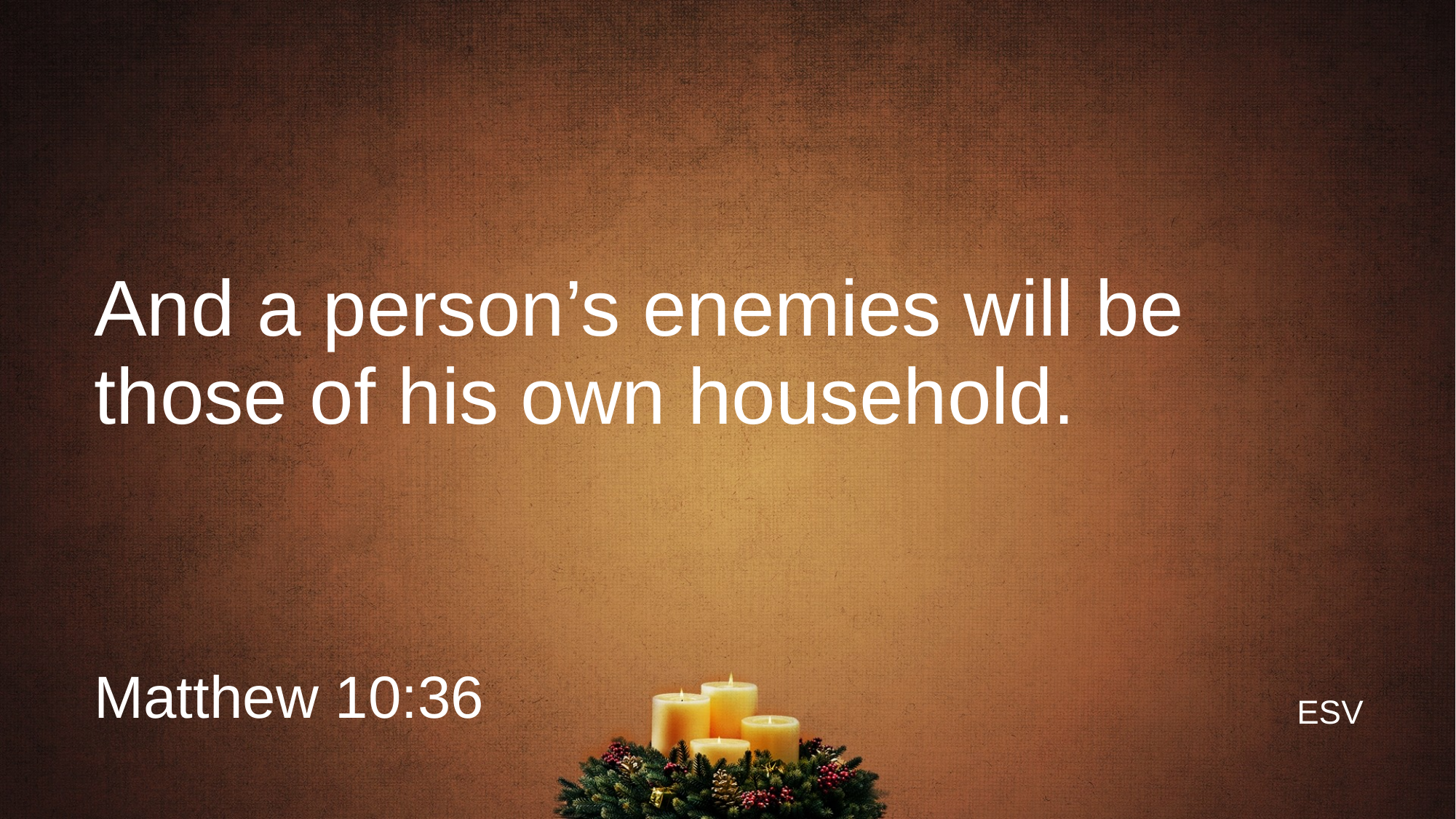

# And a person’s enemies will be those of his own household.
Matthew 10:36
ESV